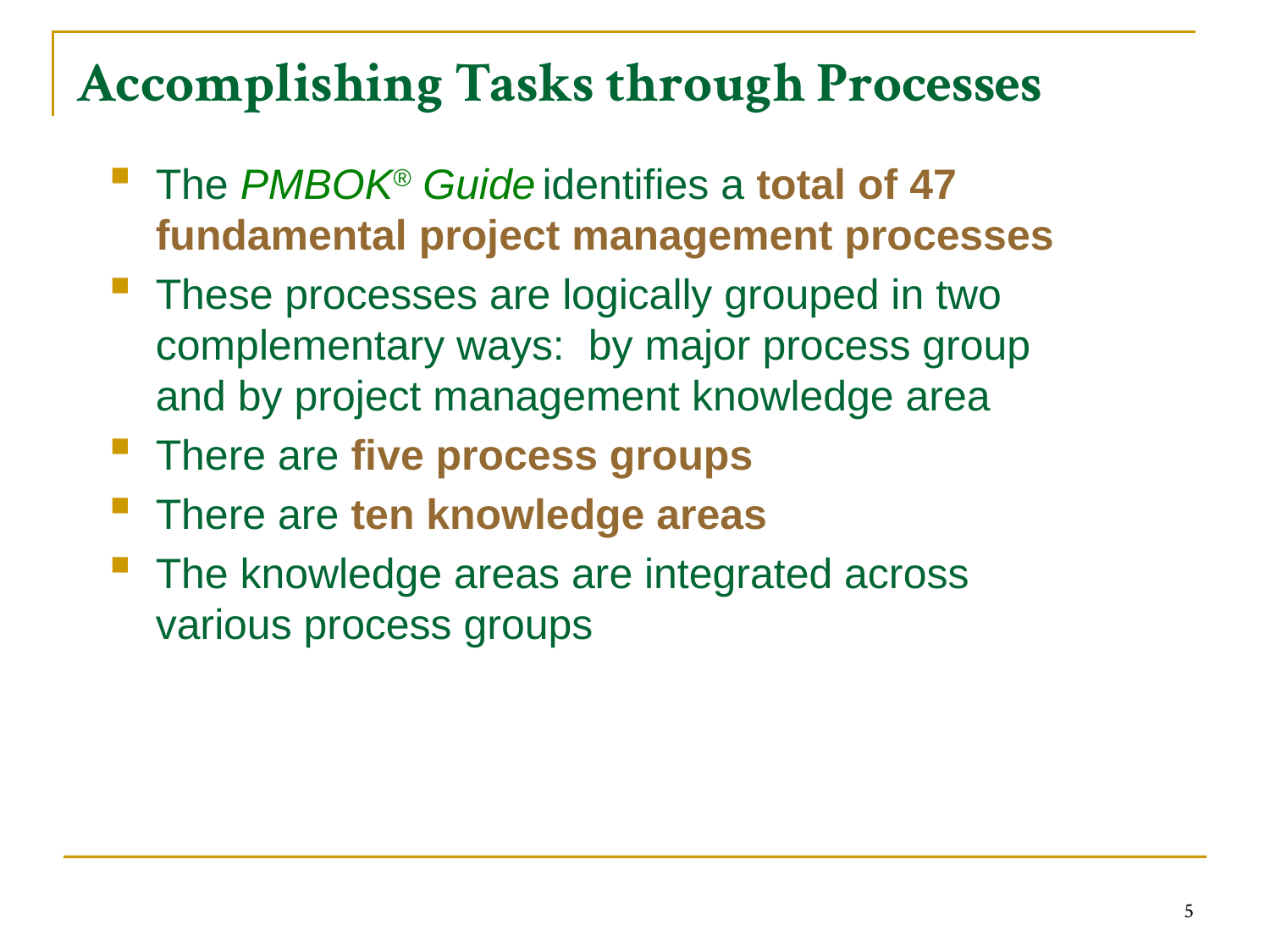

# Accomplishing Tasks through Processes
The PMBOK® Guide identifies a total of 47 fundamental project management processes
These processes are logically grouped in two complementary ways:  by major process group and by project management knowledge area
There are five process groups
There are ten knowledge areas
The knowledge areas are integrated across various process groups
5